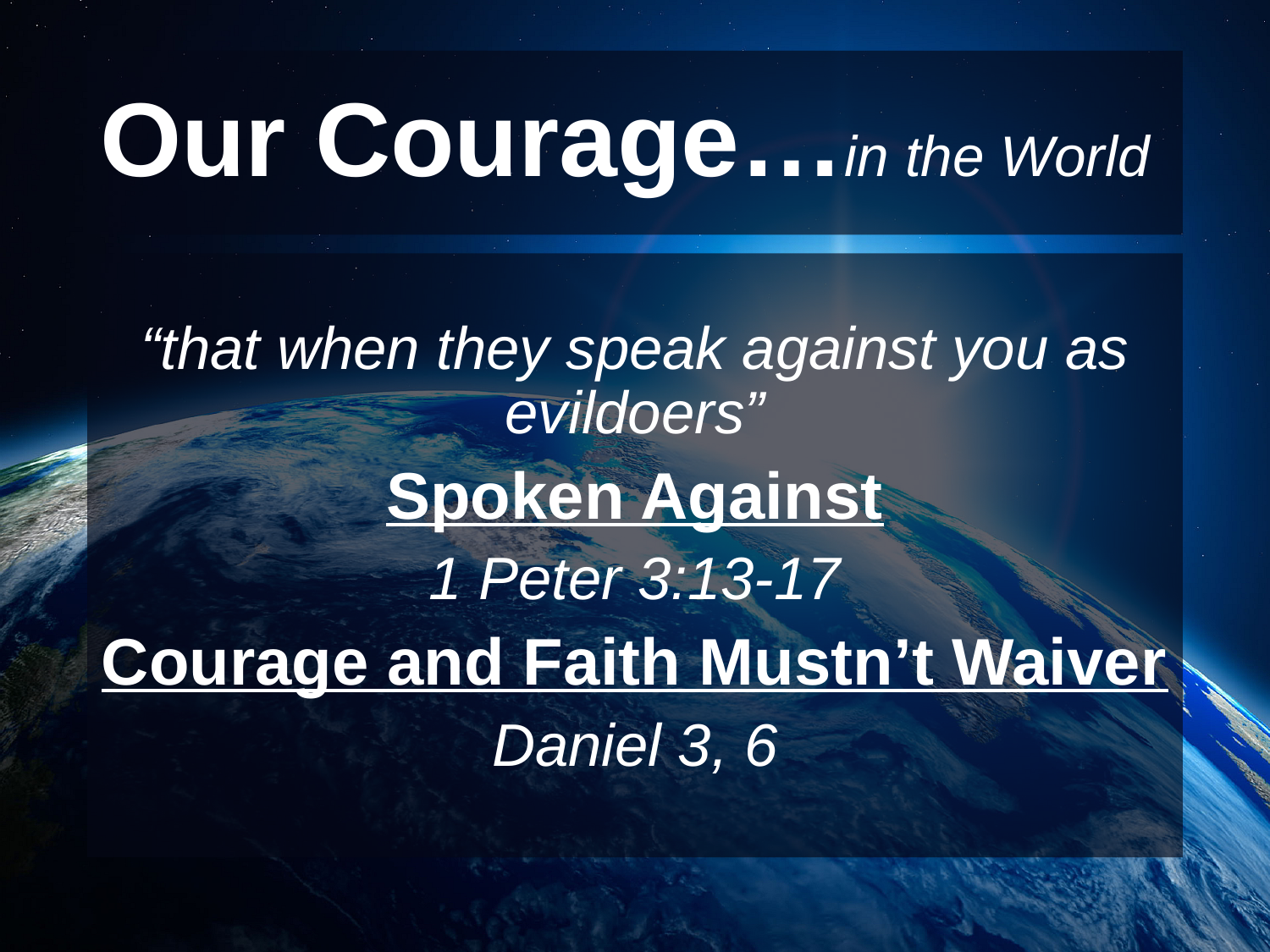

# Our Courage…in the World

“that when they speak against you as evildoers”
Spoken Against
1 Peter 3:13-17
Courage and Faith Mustn’t Waiver
Daniel 3, 6